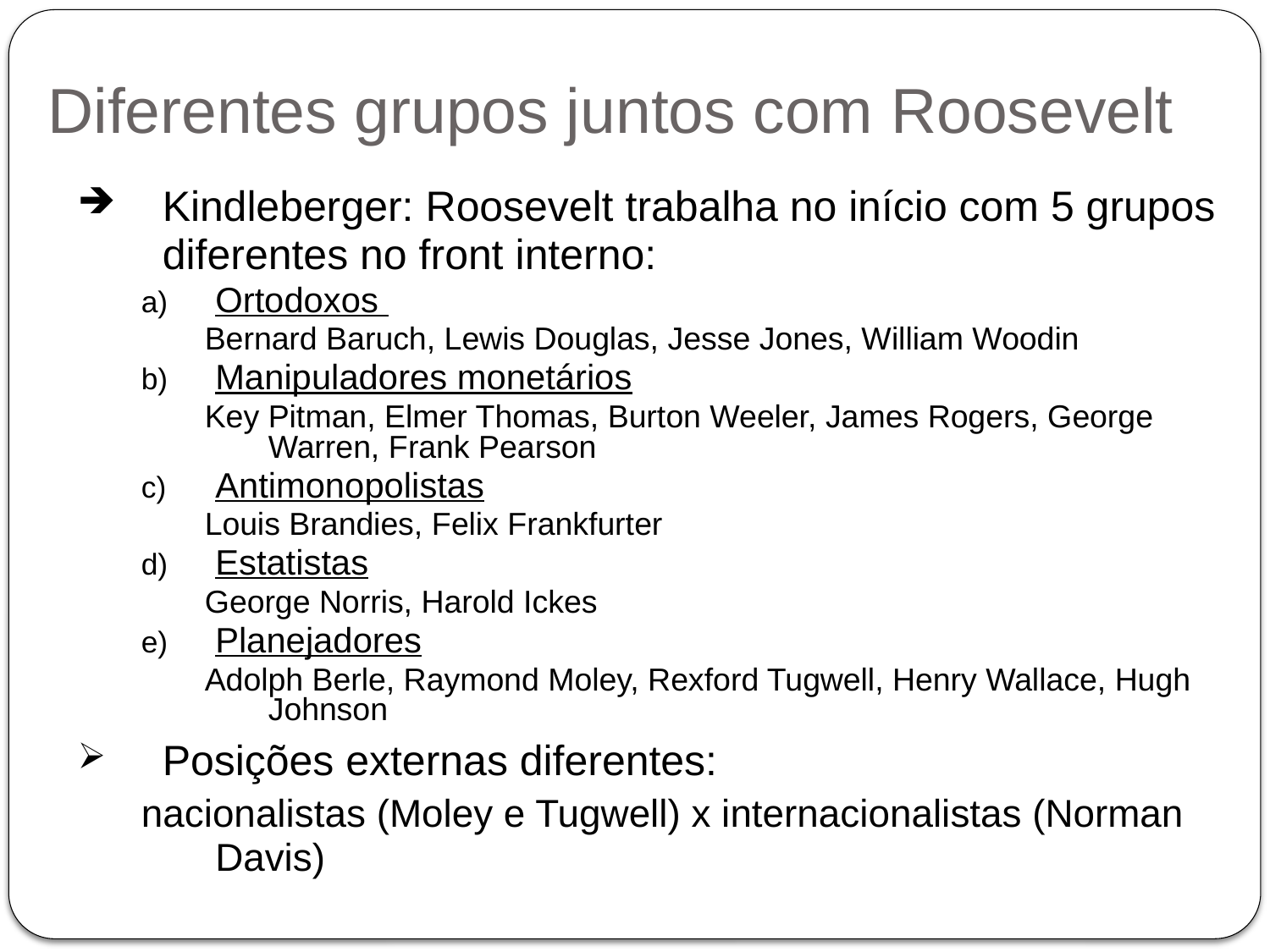

# Diferentes grupos juntos com Roosevelt
Kindleberger: Roosevelt trabalha no início com 5 grupos diferentes no front interno:
Ortodoxos
Bernard Baruch, Lewis Douglas, Jesse Jones, William Woodin
Manipuladores monetários
Key Pitman, Elmer Thomas, Burton Weeler, James Rogers, George Warren, Frank Pearson
Antimonopolistas
Louis Brandies, Felix Frankfurter
Estatistas
George Norris, Harold Ickes
Planejadores
Adolph Berle, Raymond Moley, Rexford Tugwell, Henry Wallace, Hugh Johnson
Posições externas diferentes:
nacionalistas (Moley e Tugwell) x internacionalistas (Norman Davis)